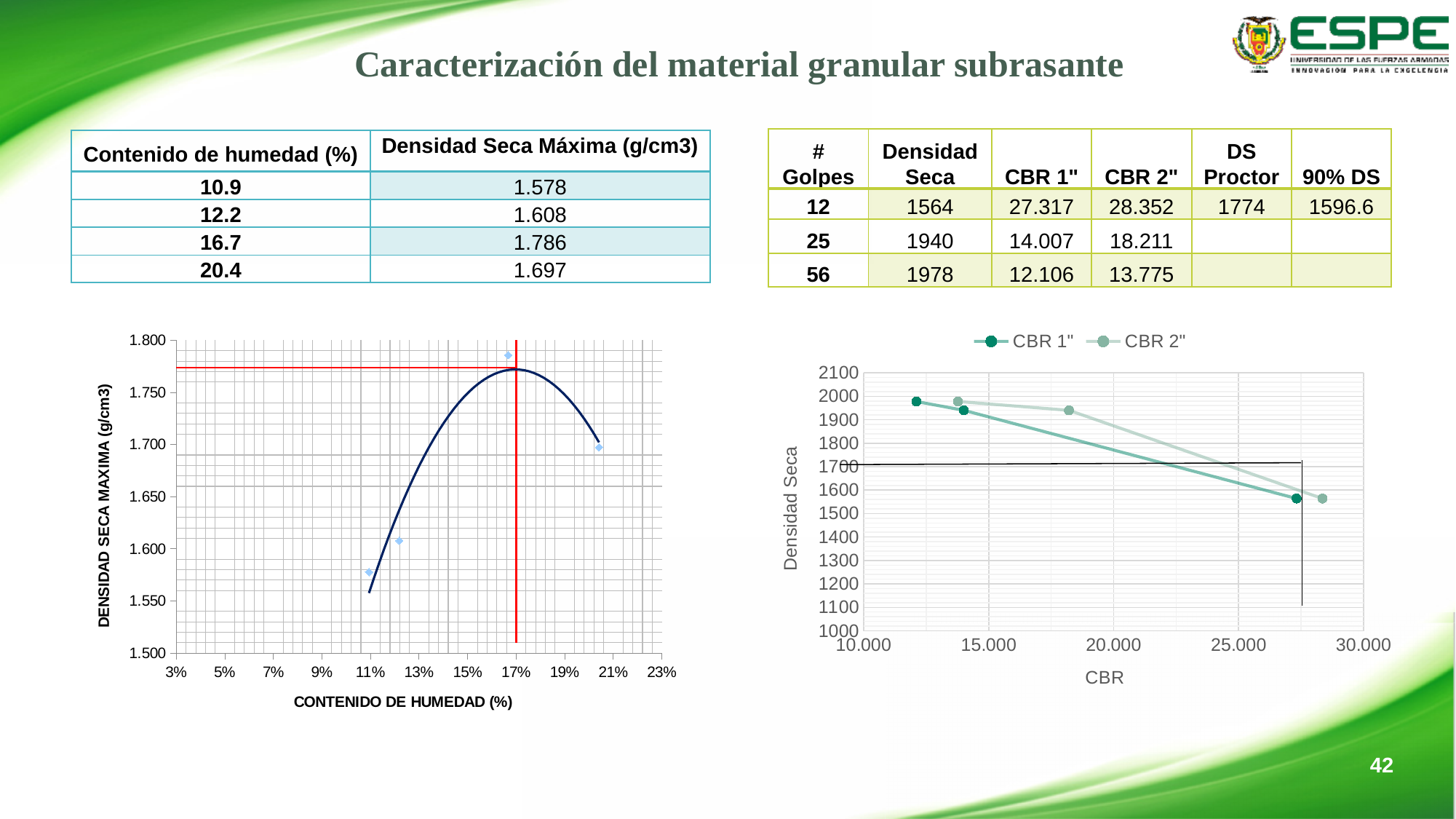

Caracterización del material granular subrasante
| # Golpes | Densidad Seca | CBR 1" | CBR 2" | DS Proctor | 90% DS |
| --- | --- | --- | --- | --- | --- |
| 12 | 1564 | 27.317 | 28.352 | 1774 | 1596.6 |
| 25 | 1940 | 14.007 | 18.211 |  |  |
| 56 | 1978 | 12.106 | 13.775 |  |  |
| Contenido de humedad (%) | Densidad Seca Máxima (g/cm3) |
| --- | --- |
| 10.9 | 1.578 |
| 12.2 | 1.608 |
| 16.7 | 1.786 |
| 20.4 | 1.697 |

### Chart

| Category |  |  |
|---|---|---|

### Chart

| Category | PROCTOR MODIFICADO   TIPO C |  |  |
|---|---|---|---|
42